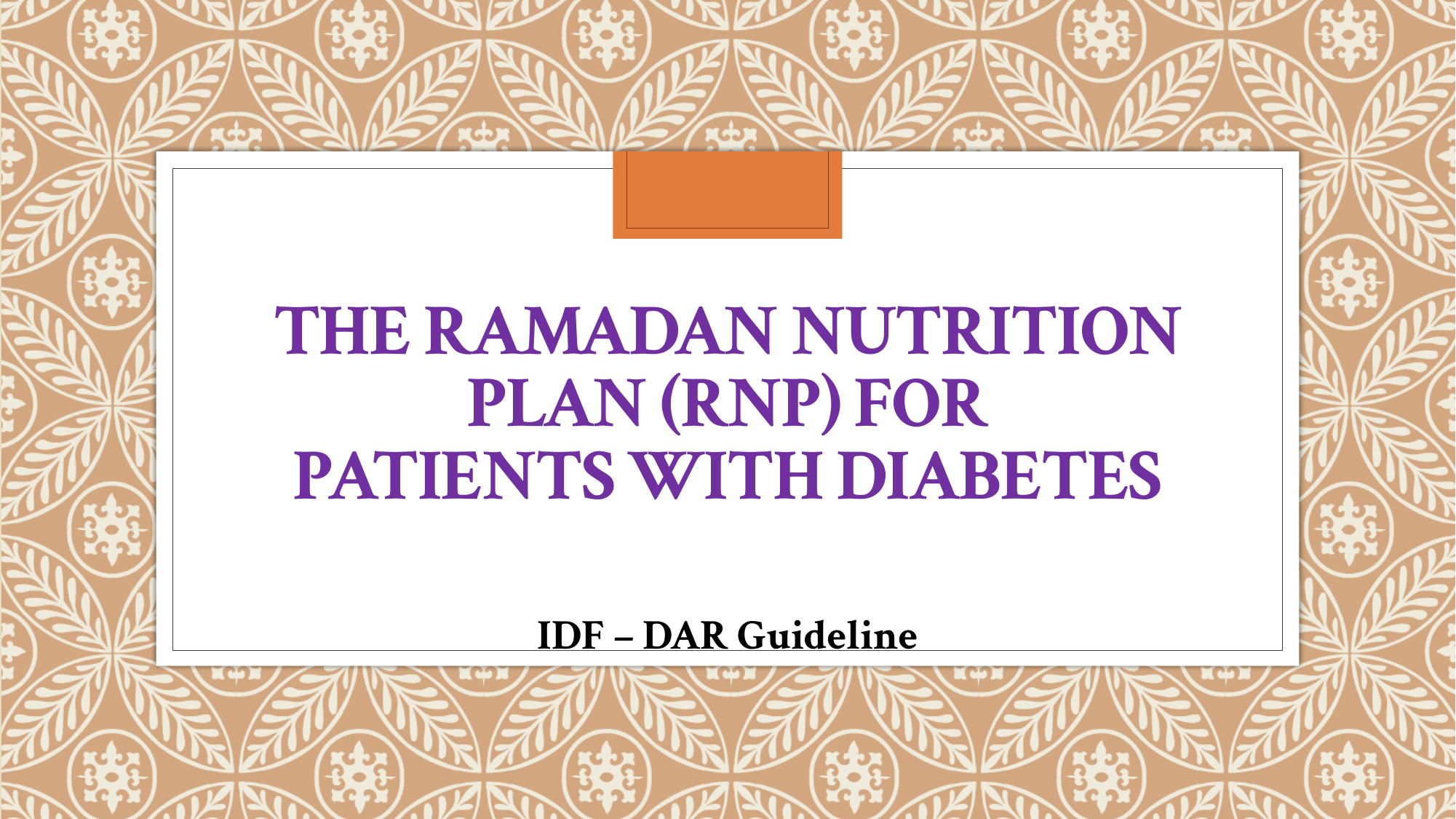

# The Ramadan Nutrition Plan (RNP) for Patients with Diabetes
IDF – DAR Guideline